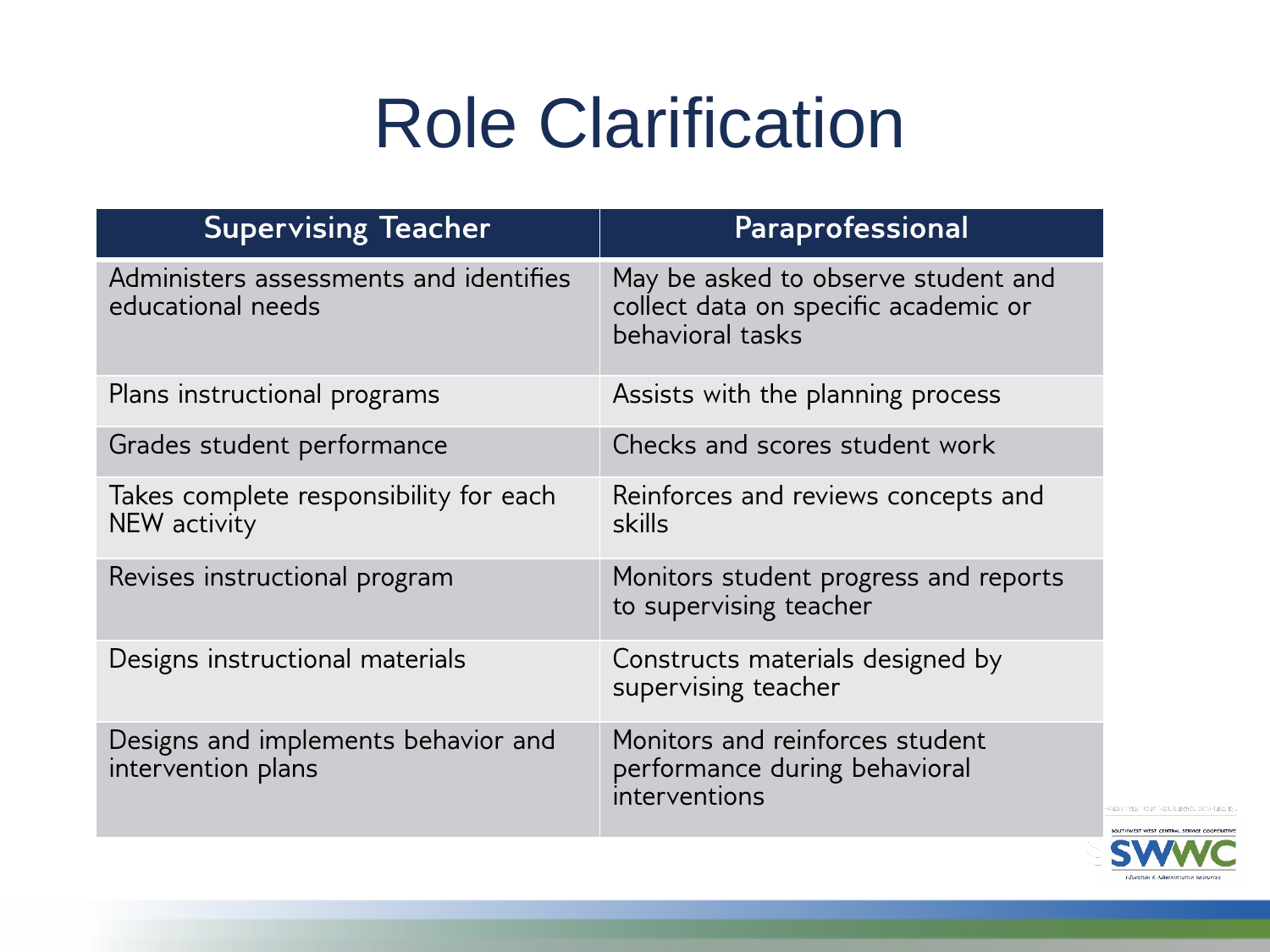

Role Clarification
| Supervising Teacher | Paraprofessional |
| --- | --- |
| Administers assessments and identifies educational needs | May be asked to observe student and collect data on specific academic or behavioral tasks |
| Plans instructional programs | Assists with the planning process |
| Grades student performance | Checks and scores student work |
| Takes complete responsibility for each NEW activity | Reinforces and reviews concepts and skills |
| Revises instructional program | Monitors student progress and reports to supervising teacher |
| Designs instructional materials | Constructs materials designed by supervising teacher |
| Designs and implements behavior and intervention plans | Monitors and reinforces student performance during behavioral interventions |